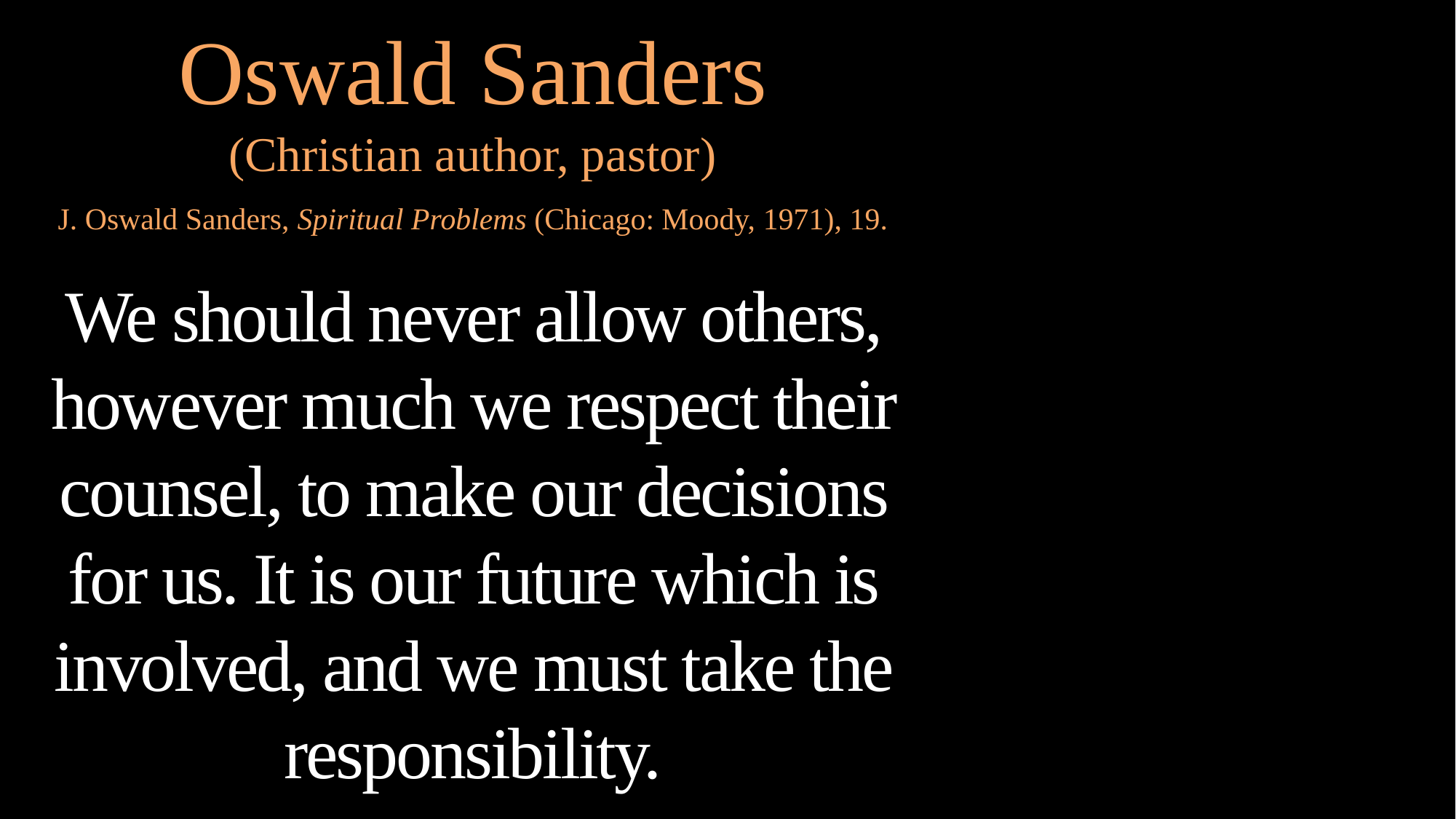

Oswald Sanders
(Christian author, pastor)

J. Oswald Sanders, Spiritual Problems (Chicago: Moody, 1971), 19.
We should never allow others, however much we respect their counsel, to make our decisions for us. It is our future which is involved, and we must take the responsibility.